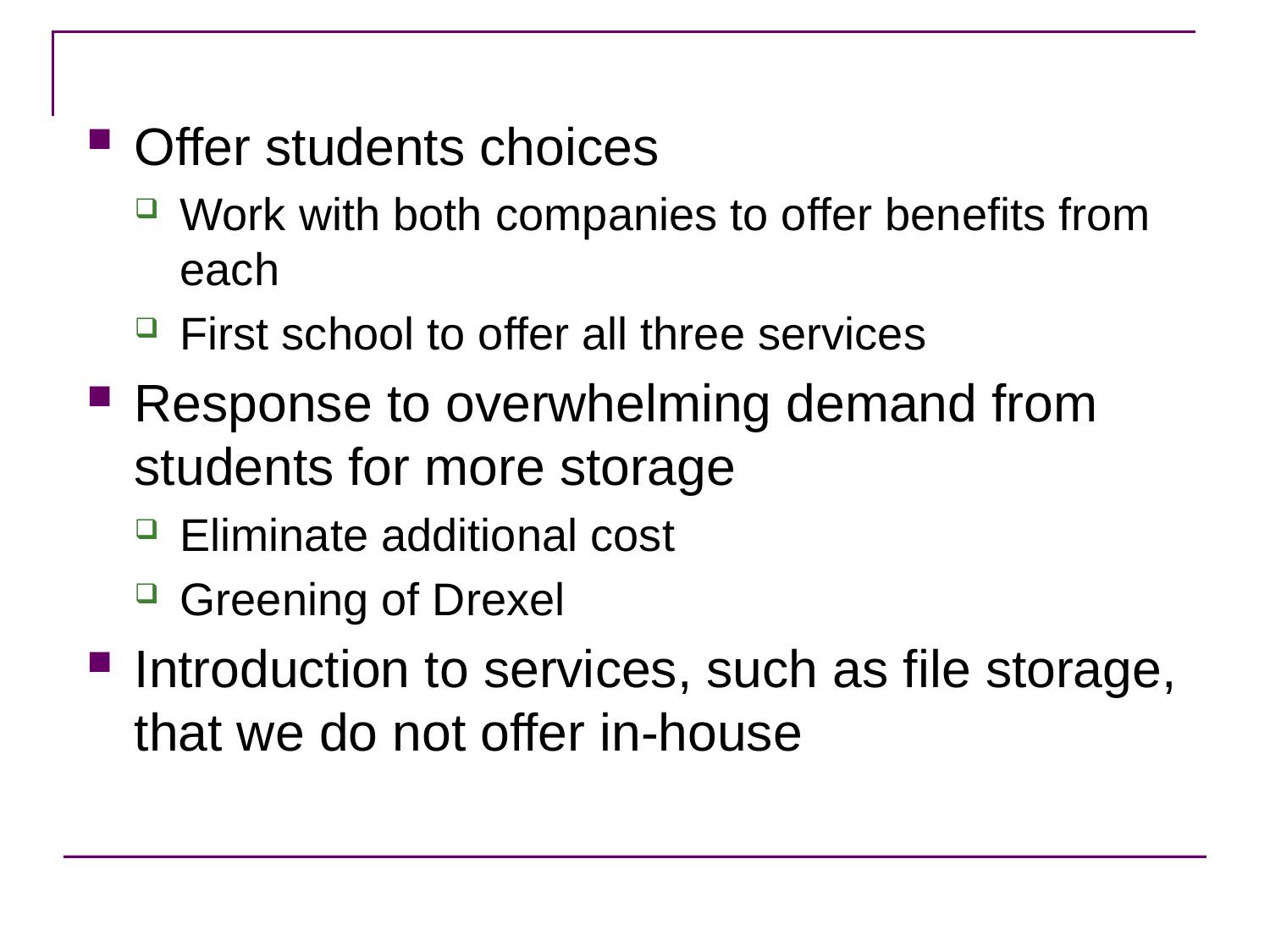

Offer students choices
Work with both companies to offer benefits from each
First school to offer all three services
Response to overwhelming demand from students for more storage
Eliminate additional cost
Greening of Drexel
Introduction to services, such as file storage, that we do not offer in-house